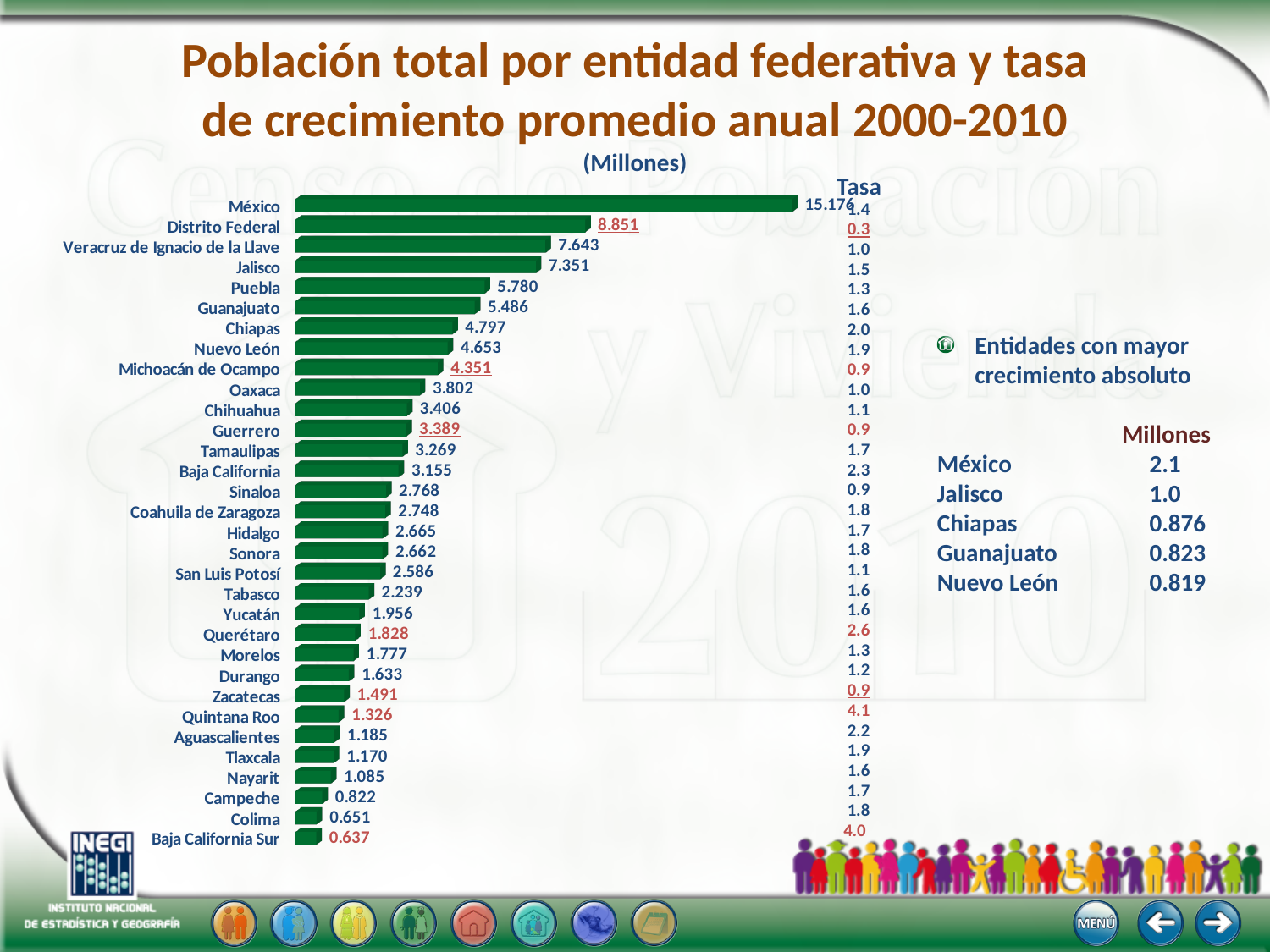

# Población total por entidad federativa y tasa de crecimiento promedio anual 2000-2010 (Millones)
Tasa

[unsupported chart]

1.4 0.3 1.0 1.5 1.3 1.6 2.0 1.9 0.9 1.0 1.1 0.9 1.7 2.3 0.9 1.8 1.7 1.8 1.1 1.6 1.6 2.6 1.3 1.2 0.9 4.1 2.2 1.9 1.6 1.7 1.8 4.0
Entidades con mayor crecimiento absoluto

	Millones
México	2.1
Jalisco	1.0
Chiapas	0.876
Guanajuato	0.823
Nuevo León	0.819